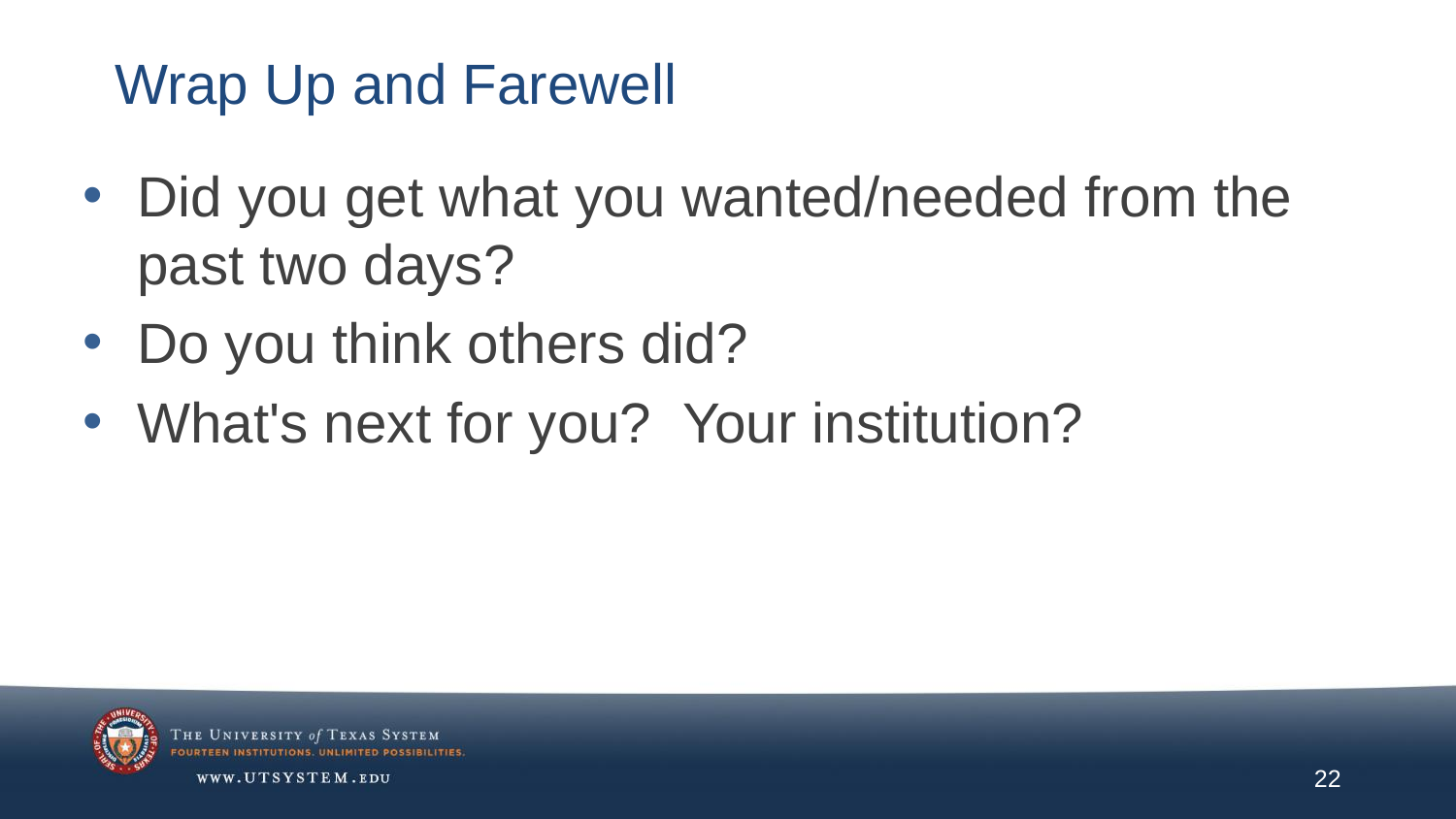

# Wrap Up and Farewell
Did you get what you wanted/needed from the past two days?
Do you think others did?
What's next for you?  Your institution?
22